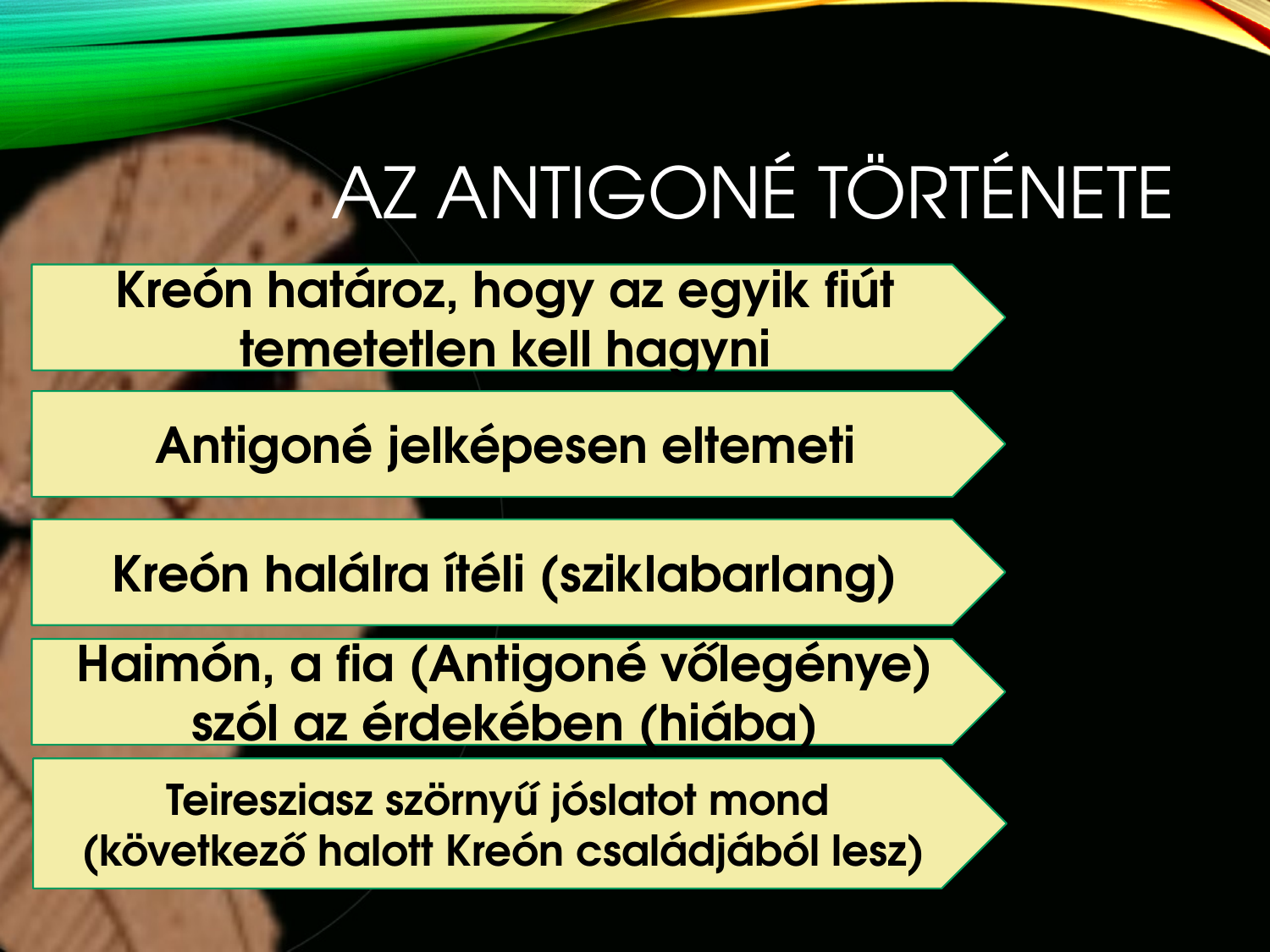

# Az Antigoné története
Kreón határoz, hogy az egyik fiút temetetlen kell hagyni
Antigoné jelképesen eltemeti
Kreón halálra ítéli (sziklabarlang)
Haimón, a fia (Antigoné vőlegénye) szól az érdekében (hiába)
Teiresziasz szörnyű jóslatot mond
(következő halott Kreón családjából lesz)